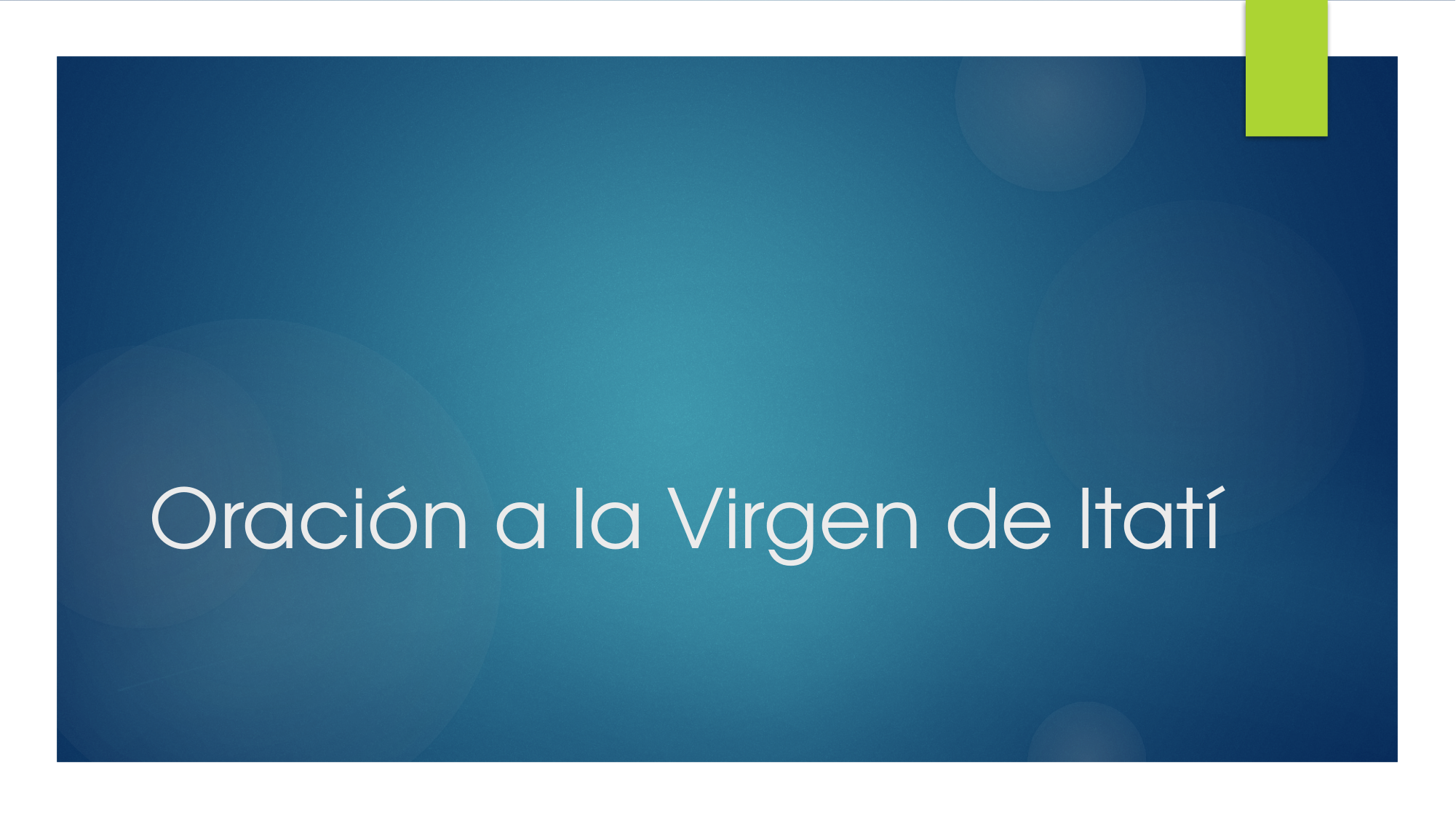

# Oración a la Virgen de Itatí